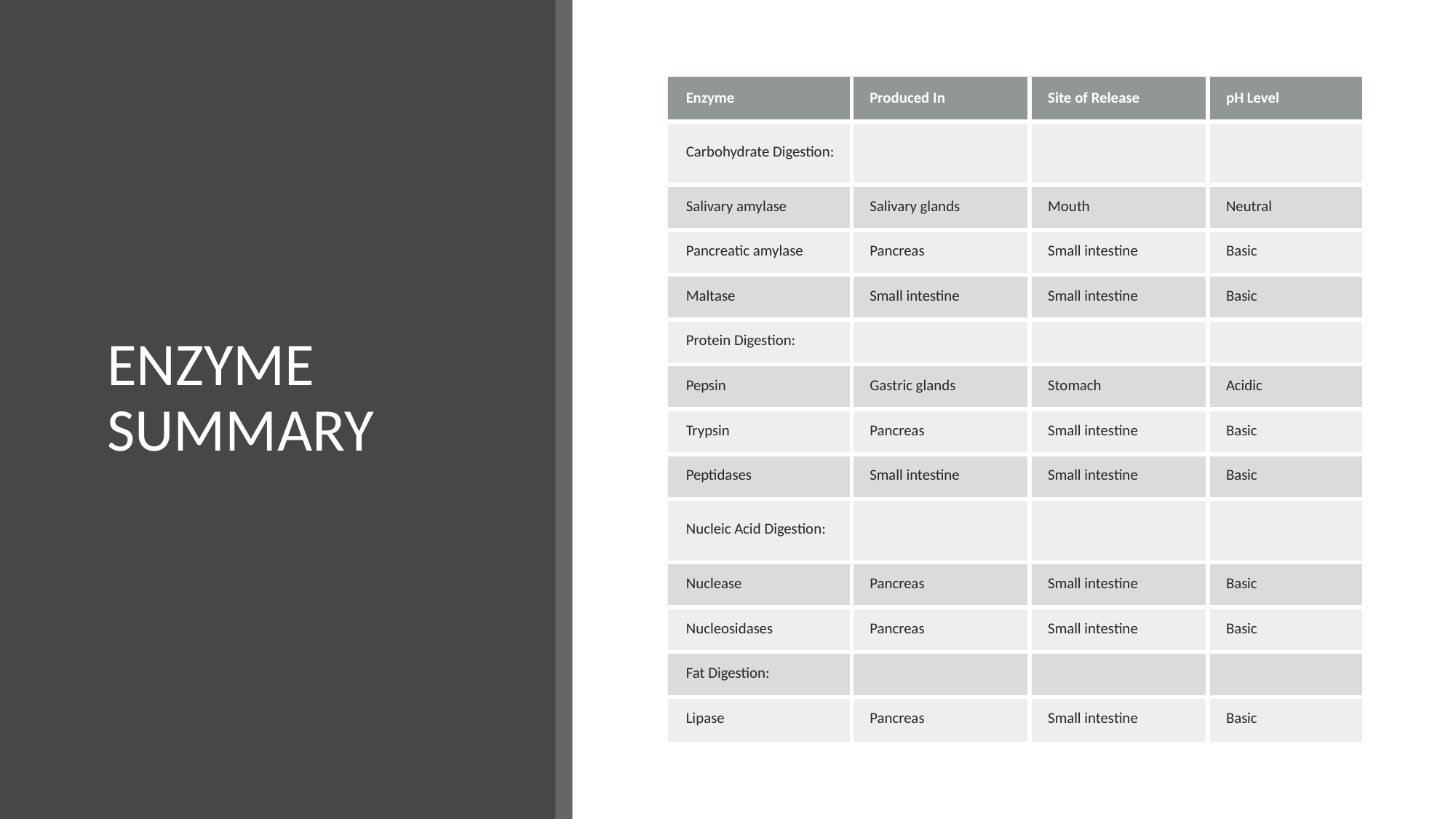

| Enzyme | Produced In | Site of Release | pH Level |
| --- | --- | --- | --- |
| Carbohydrate Digestion: |  |  |  |
| Salivary amylase | Salivary glands | Mouth | Neutral |
| Pancreatic amylase | Pancreas | Small intestine | Basic |
| Maltase | Small intestine | Small intestine | Basic |
| Protein Digestion: |  |  |  |
| Pepsin | Gastric glands | Stomach | Acidic |
| Trypsin | Pancreas | Small intestine | Basic |
| Peptidases | Small intestine | Small intestine | Basic |
| Nucleic Acid Digestion: |  |  |  |
| Nuclease | Pancreas | Small intestine | Basic |
| Nucleosidases | Pancreas | Small intestine | Basic |
| Fat Digestion: |  |  |  |
| Lipase | Pancreas | Small intestine | Basic |
# ENZYME SUMMARY